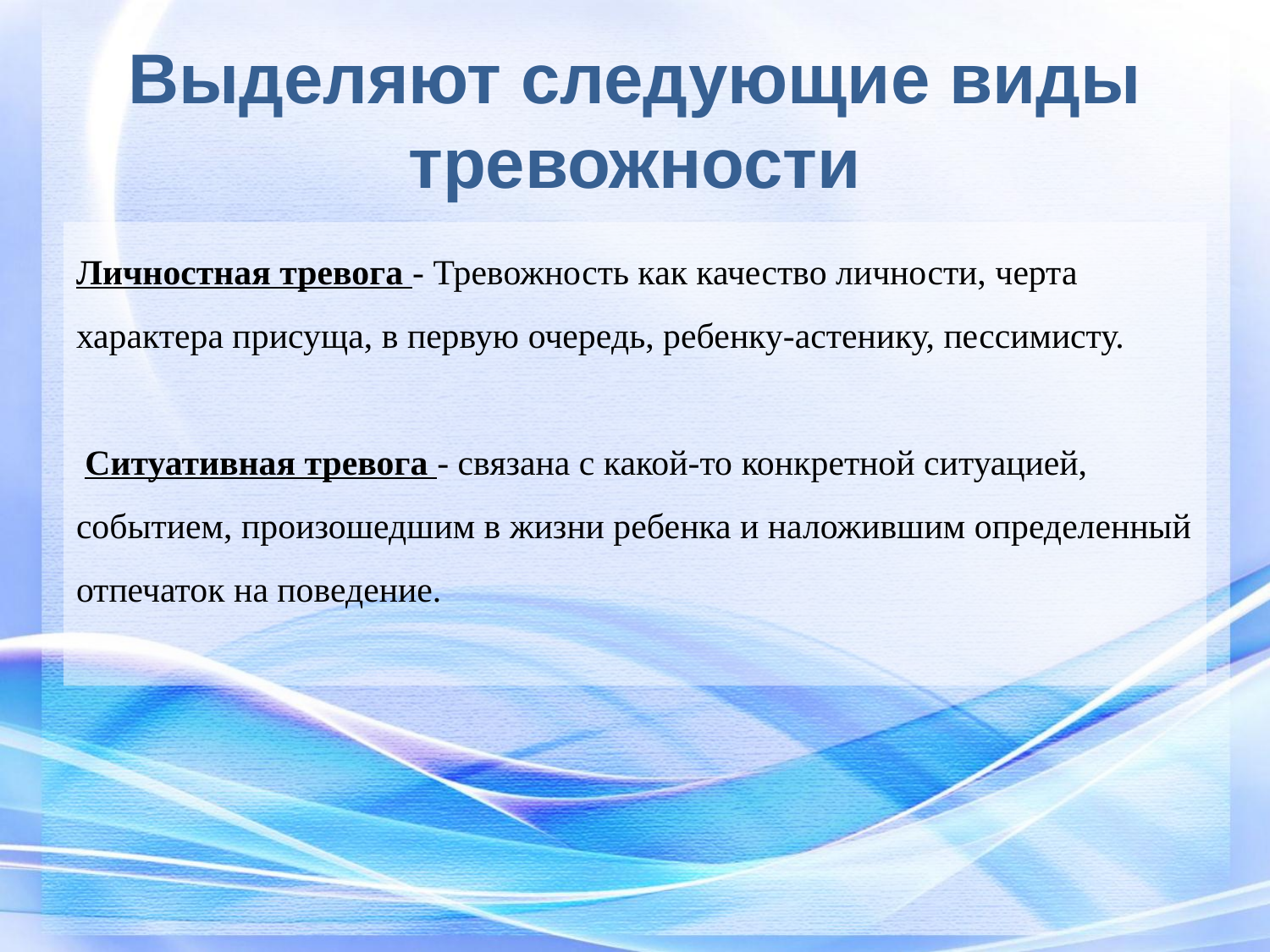

# Выделяют следующие виды тревожности
Личностная тревога - Тревожность как качество личности, черта характера присуща, в первую очередь, ребенку-астенику, пессимисту.

 Ситуативная тревога - связана с какой-то конкретной ситуацией, событием, произошедшим в жизни ребенка и наложившим определенный отпечаток на поведение.